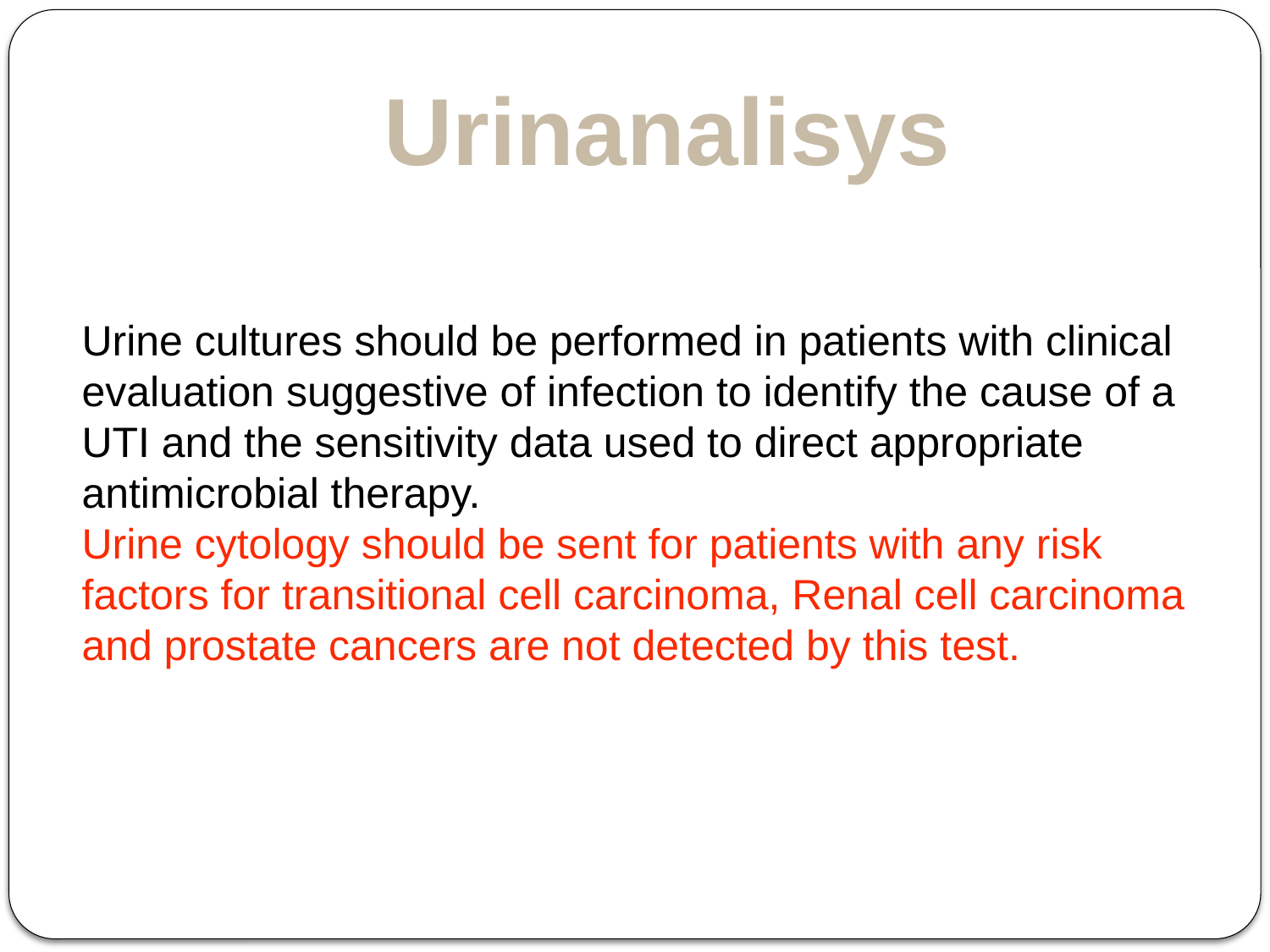

# Urinanalisys
Urine cultures should be performed in patients with clinical evaluation suggestive of infection to identify the cause of a UTI and the sensitivity data used to direct appropriate antimicrobial therapy.
Urine cytology should be sent for patients with any risk factors for transitional cell carcinoma, Renal cell carcinoma and prostate cancers are not detected by this test.